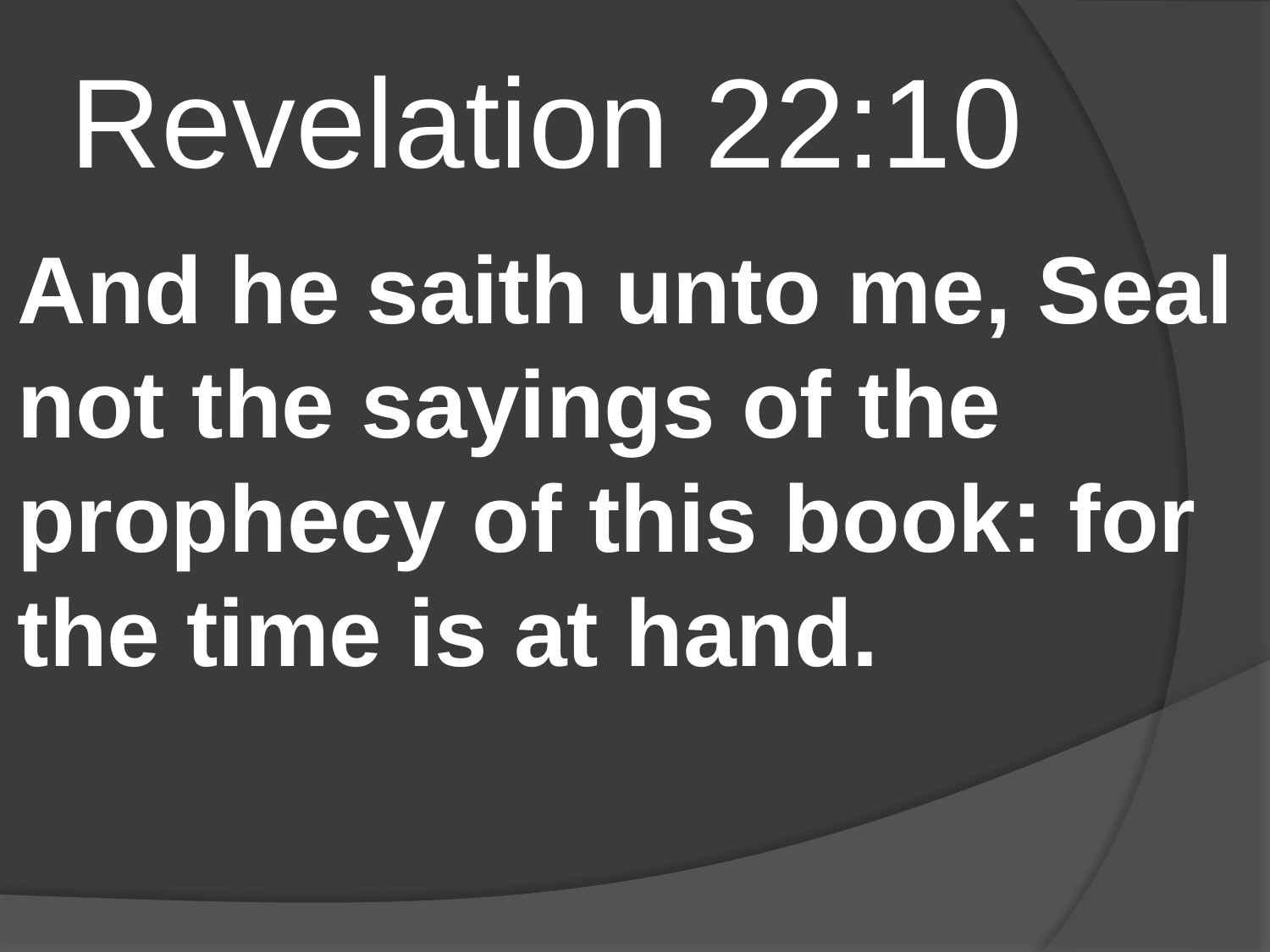

# Revelation 22:10
And he saith unto me, Seal not the sayings of the prophecy of this book: for the time is at hand.